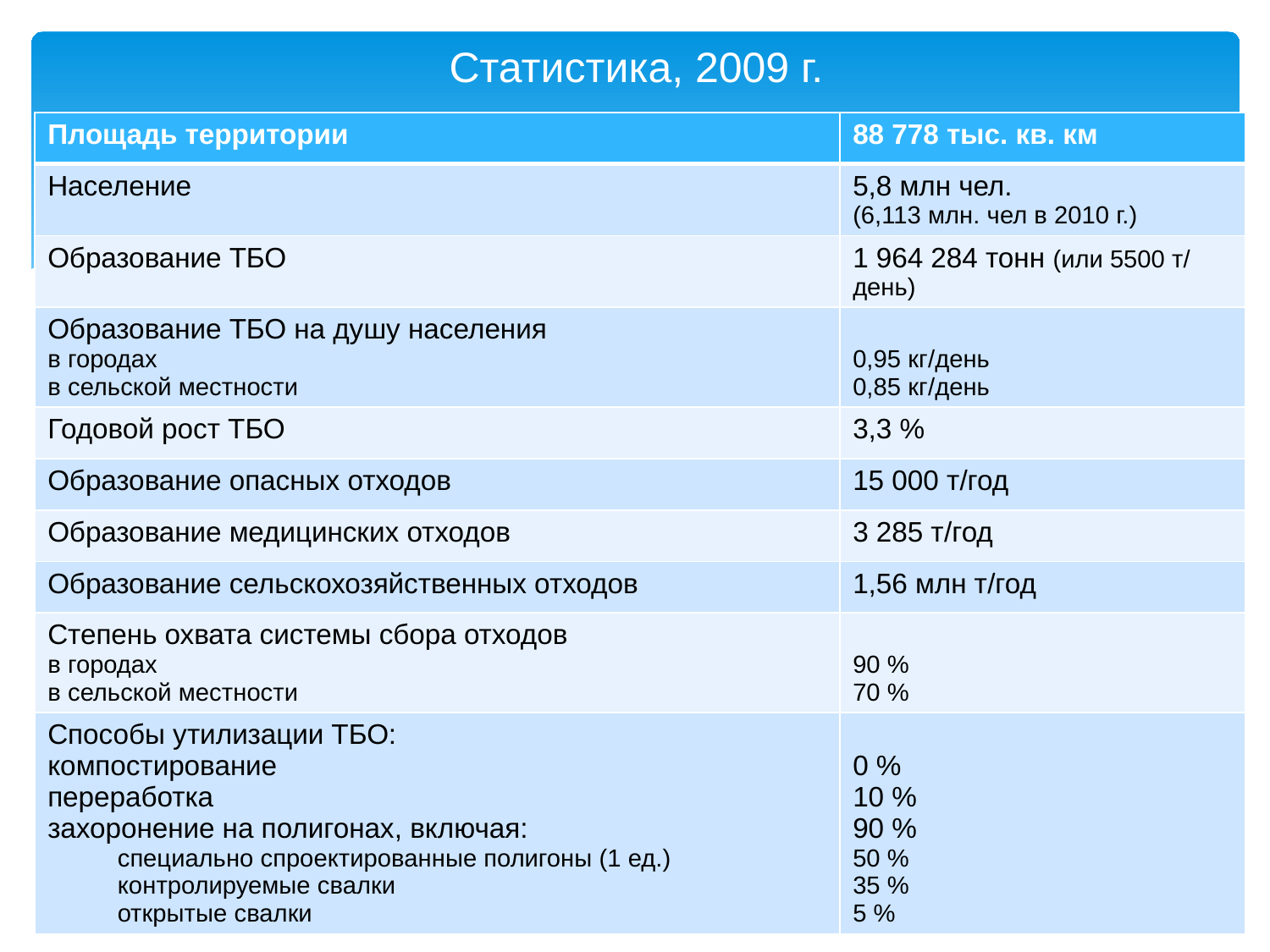

# Статистика, 2009 г.
| Площадь территории | 88 778 тыс. кв. км |
| --- | --- |
| Население | 5,8 млн чел. (6,113 млн. чел в 2010 г.) |
| Образование ТБО | 1 964 284 тонн (или 5500 т/ день) |
| Образование ТБО на душу населения в городах в сельской местности | 0,95 кг/день 0,85 кг/день |
| Годовой рост ТБО | 3,3 % |
| Образование опасных отходов | 15 000 т/год |
| Образование медицинских отходов | 3 285 т/год |
| Образование сельскохозяйственных отходов | 1,56 млн т/год |
| Степень охвата системы сбора отходов в городах в сельской местности | 90 % 70 % |
| Способы утилизации ТБО: компостирование переработка захоронение на полигонах, включая: специально спроектированные полигоны (1 ед.) контролируемые свалки открытые свалки | 0 % 10 % 90 % 50 % 35 % 5 % |